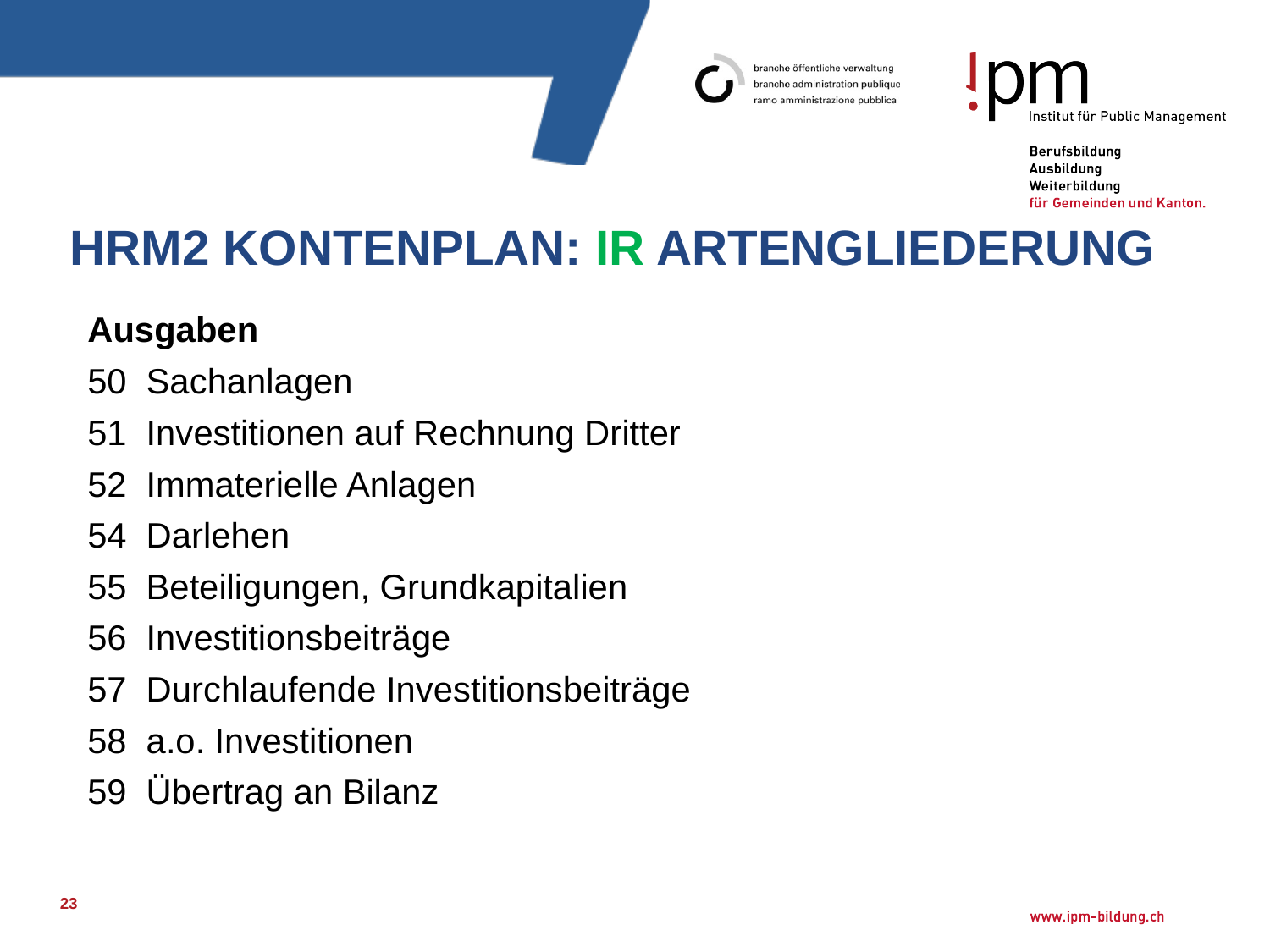

# HRM2 Kontenplan: IR Artengliederung
Ausgaben
50  Sachanlagen
51  Investitionen auf Rechnung Dritter
52  Immaterielle Anlagen
54  Darlehen
55  Beteiligungen, Grundkapitalien
56  Investitionsbeiträge
57  Durchlaufende Investitionsbeiträge
58  a.o. Investitionen
59  Übertrag an Bilanz

23